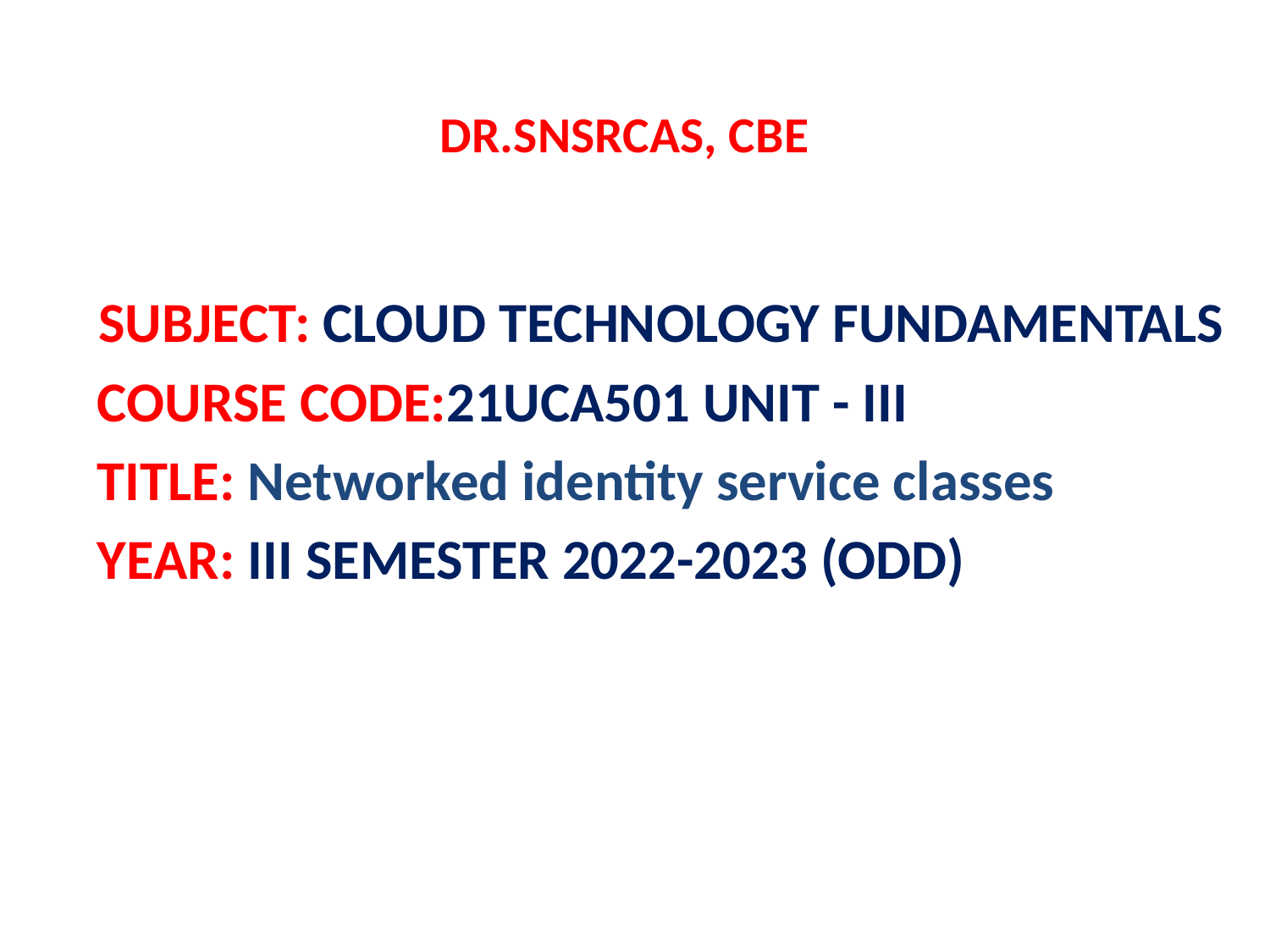

# DR.SNSRCAS, CBE

SUBJECT: CLOUD TECHNOLOGY FUNDAMENTALS
COURSE CODE:21UCA501 UNIT - III
TITLE: Networked identity service classes
YEAR: III SEMESTER 2022-2023 (ODD)